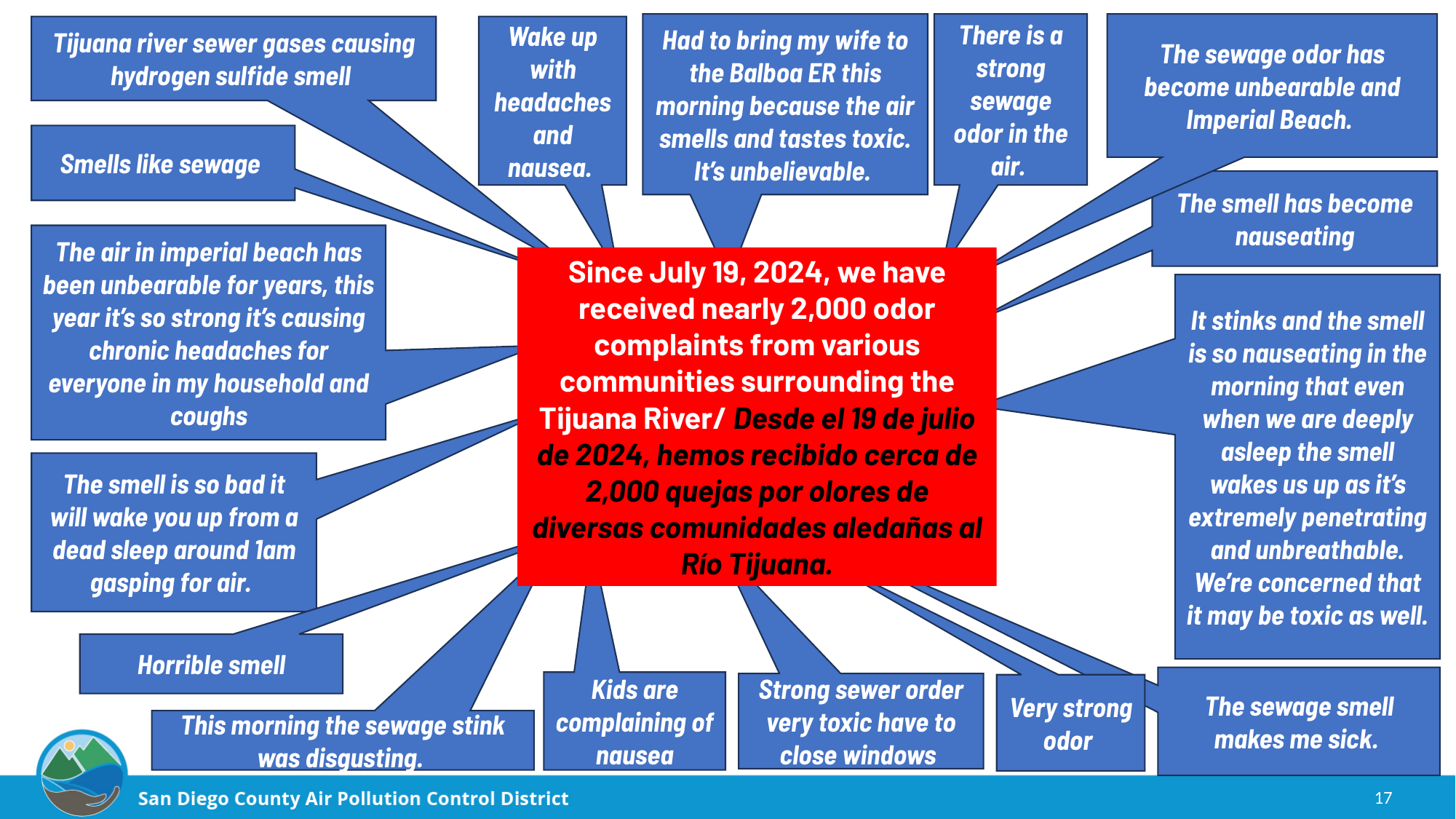

There is a strong sewage odor in the air.
The sewage odor has become unbearable and Imperial Beach.
Had to bring my wife to the Balboa ER this morning because the air smells and tastes toxic. It’s unbelievable.
Wake up with headaches and nausea.
Tijuana river sewer gases causing hydrogen sulfide smell
Smells like sewage
The smell has become nauseating
The air in imperial beach has been unbearable for years, this year it’s so strong it’s causing chronic headaches for everyone in my household and coughs
Since July 19, 2024, we have received nearly 2,000 odor complaints from various communities surrounding the Tijuana River/ Desde el 19 de julio de 2024, hemos recibido cerca de 2,000 quejas por olores de diversas comunidades aledañas al Río Tijuana.
It stinks and the smell is so nauseating in the morning that even when we are deeply asleep the smell wakes us up as it’s extremely penetrating and unbreathable. We’re concerned that it may be toxic as well.
The smell is so bad it will wake you up from a dead sleep around 1am gasping for air.
Horrible smell
The sewage smell makes me sick.
Kids are complaining of nausea
Strong sewer order very toxic have to close windows
Very strong odor
This morning the sewage stink was disgusting.
17